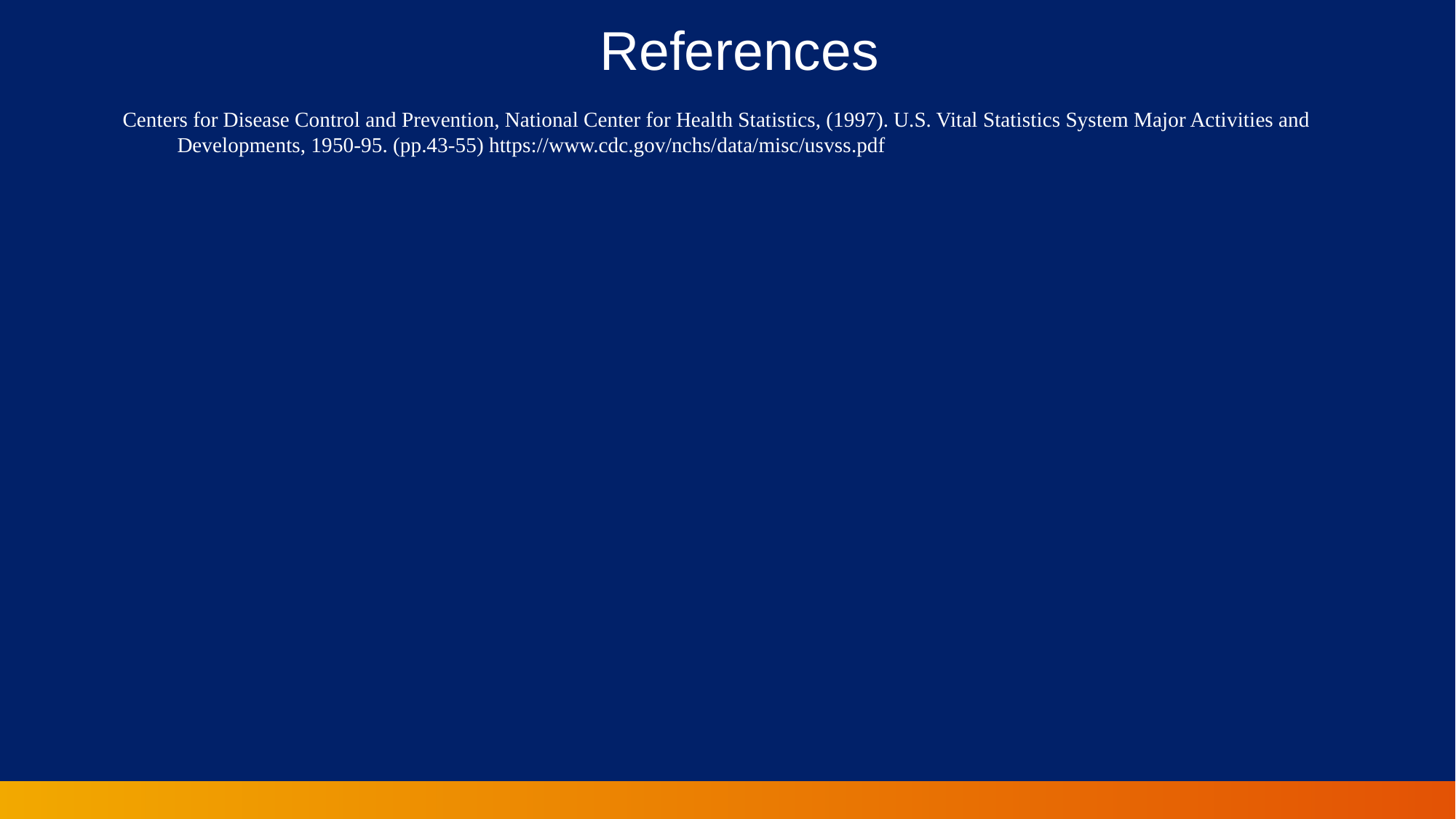

References

Centers for Disease Control and Prevention, National Center for Health Statistics, (1997). U.S. Vital Statistics System Major Activities and Developments, 1950-95. (pp.43-55) https://www.cdc.gov/nchs/data/misc/usvss.pdf